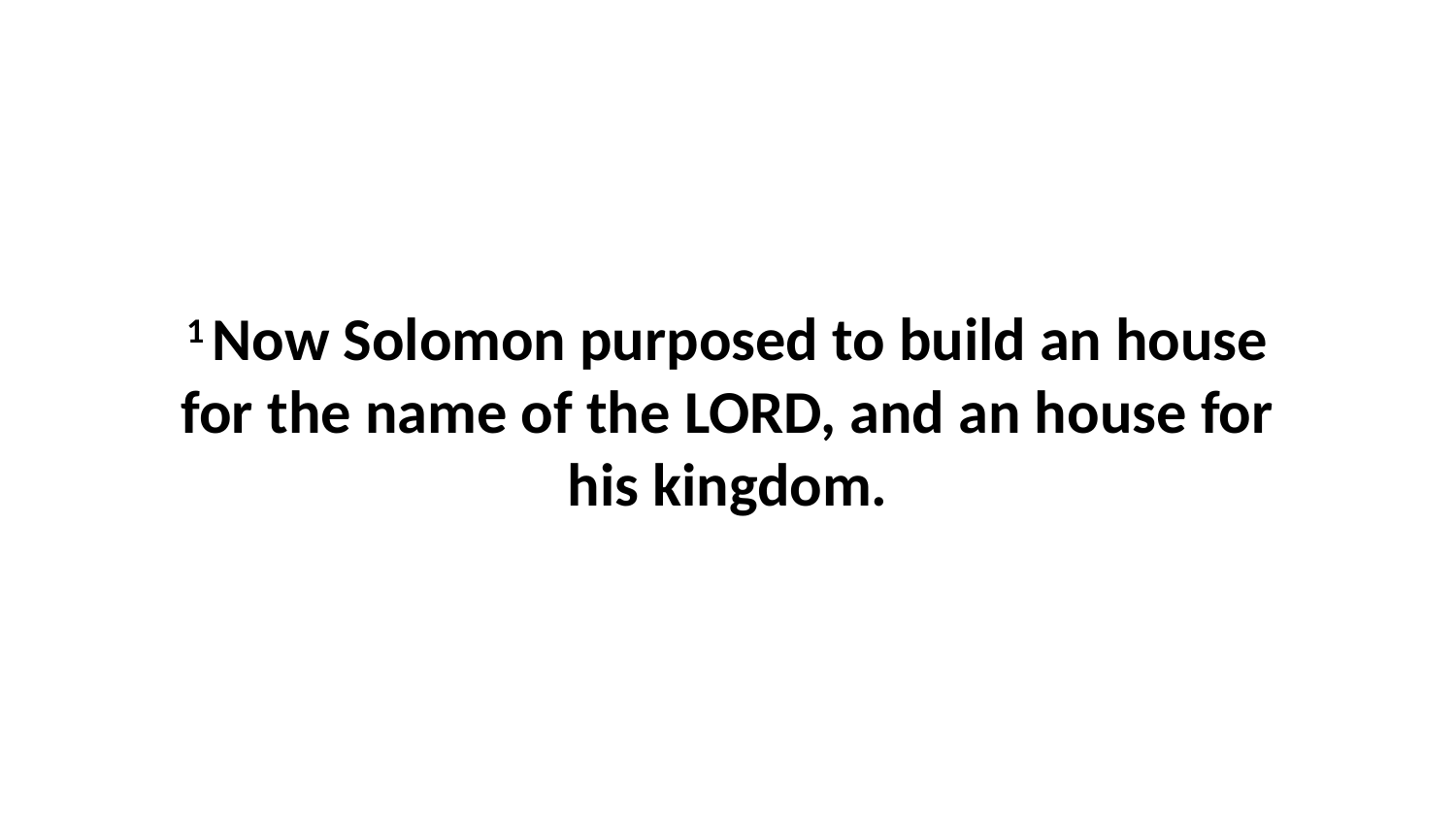

1 Now Solomon purposed to build an house for the name of the LORD, and an house for his kingdom.